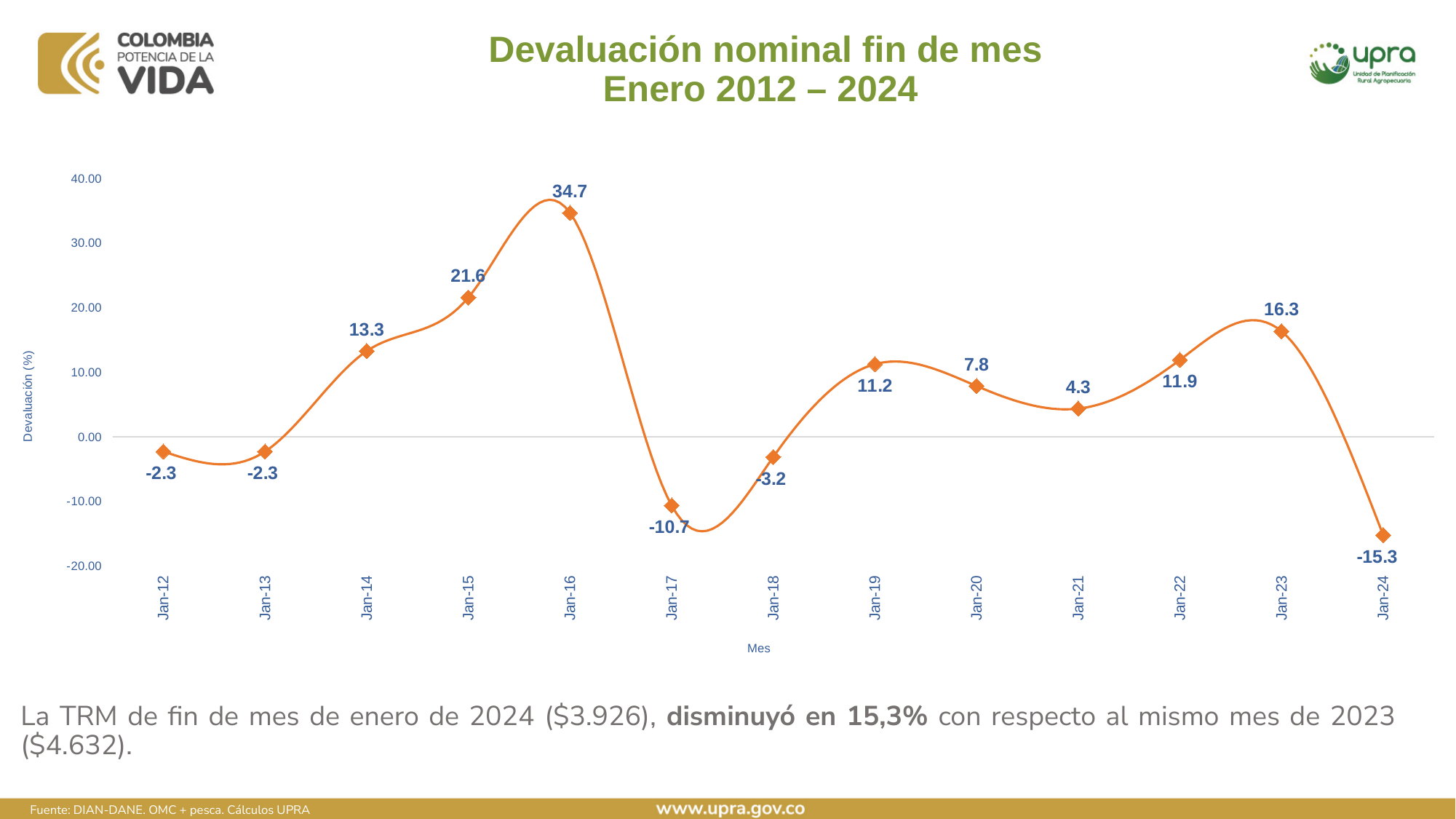

# Devaluación nominal fin de mes Enero 2012 – 2024

### Chart

| Category | TRM  |
|---|---|
| 40939 | -2.308959192241062 |
| 41305 | -2.3051325561408476 |
| 41670 | 13.253705082222439 |
| 42035 | 21.55298616712973 |
| 42400 | 34.66510999139726 |
| 42766 | -10.666776178699195 |
| 43131 | -3.150517935341597 |
| 43496 | 11.22729542146314 |
| 43861 | 7.839201380766497 |
| 44227 | 4.33862433862447 |
| 44592 | 11.887758255465641 |
| 44957 | 16.310952644001404 |
| 45322 | -15.25409092871638 |
La TRM de fin de mes de enero de 2024 ($3.926), disminuyó en 15,3% con respecto al mismo mes de 2023 ($4.632).
Fuente: DIAN-DANE. OMC + pesca. Cálculos UPRA